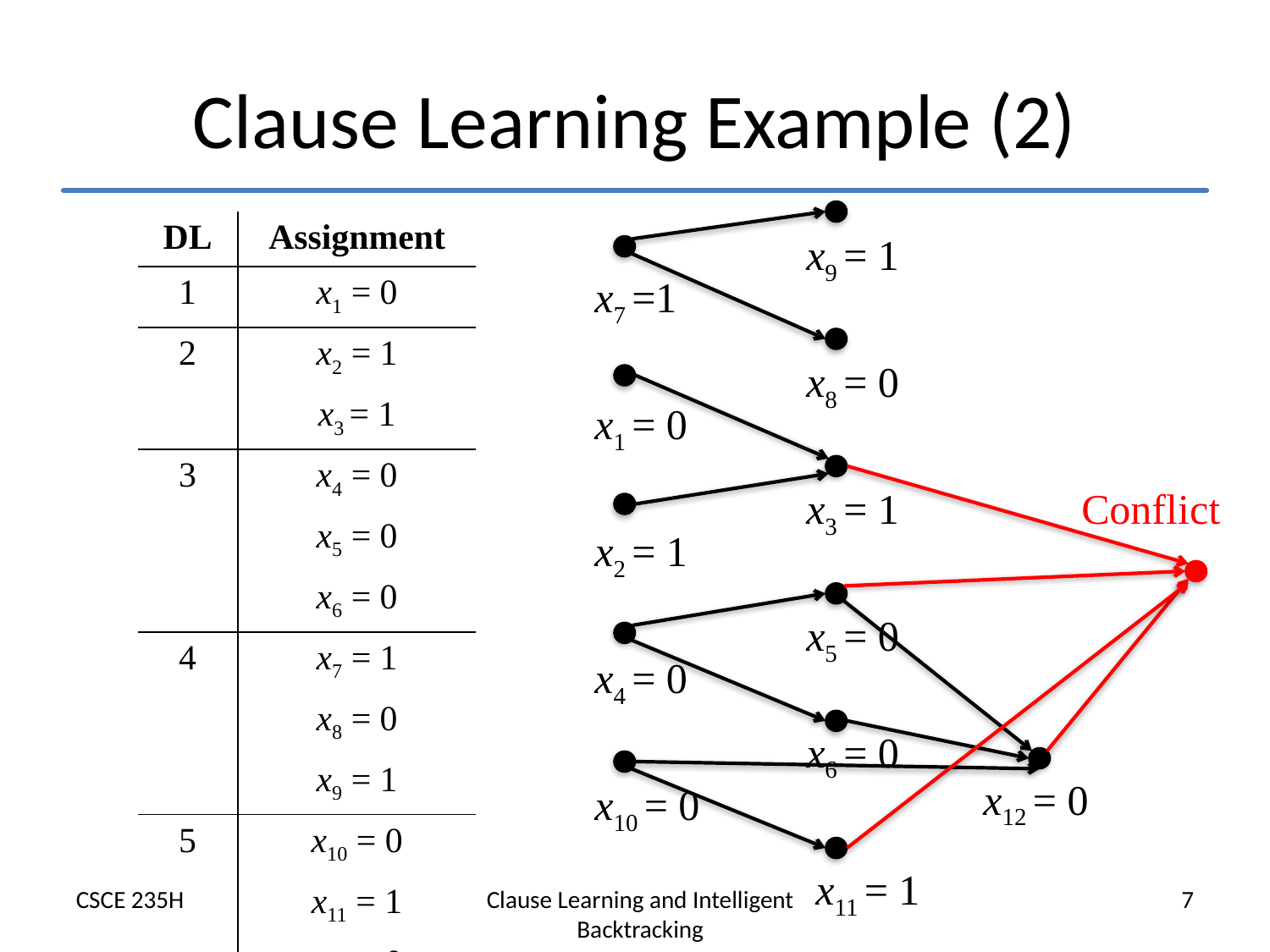

# Clause Learning Example (2)

| DL | Assignment |
| --- | --- |
| 1 | x1 = 0 |
| 2 | x2 = 1 |
|  | x3 = 1 |
| 3 | x4 = 0 |
|  | x5 = 0 |
|  | x6 = 0 |
| 4 | x7 = 1 |
|  | x8 = 0 |
|  | x9 = 1 |
| 5 | x10 = 0 |
|  | x11 = 1 |
|  | x12 = 0 |
x9 = 1

x7 =1

x8 = 0

x1 = 0

x3 = 1
Conflict

x2 = 1

x5 = 0

x4 = 0

x6 = 0

x12 = 0
x10 = 0

x11 = 1